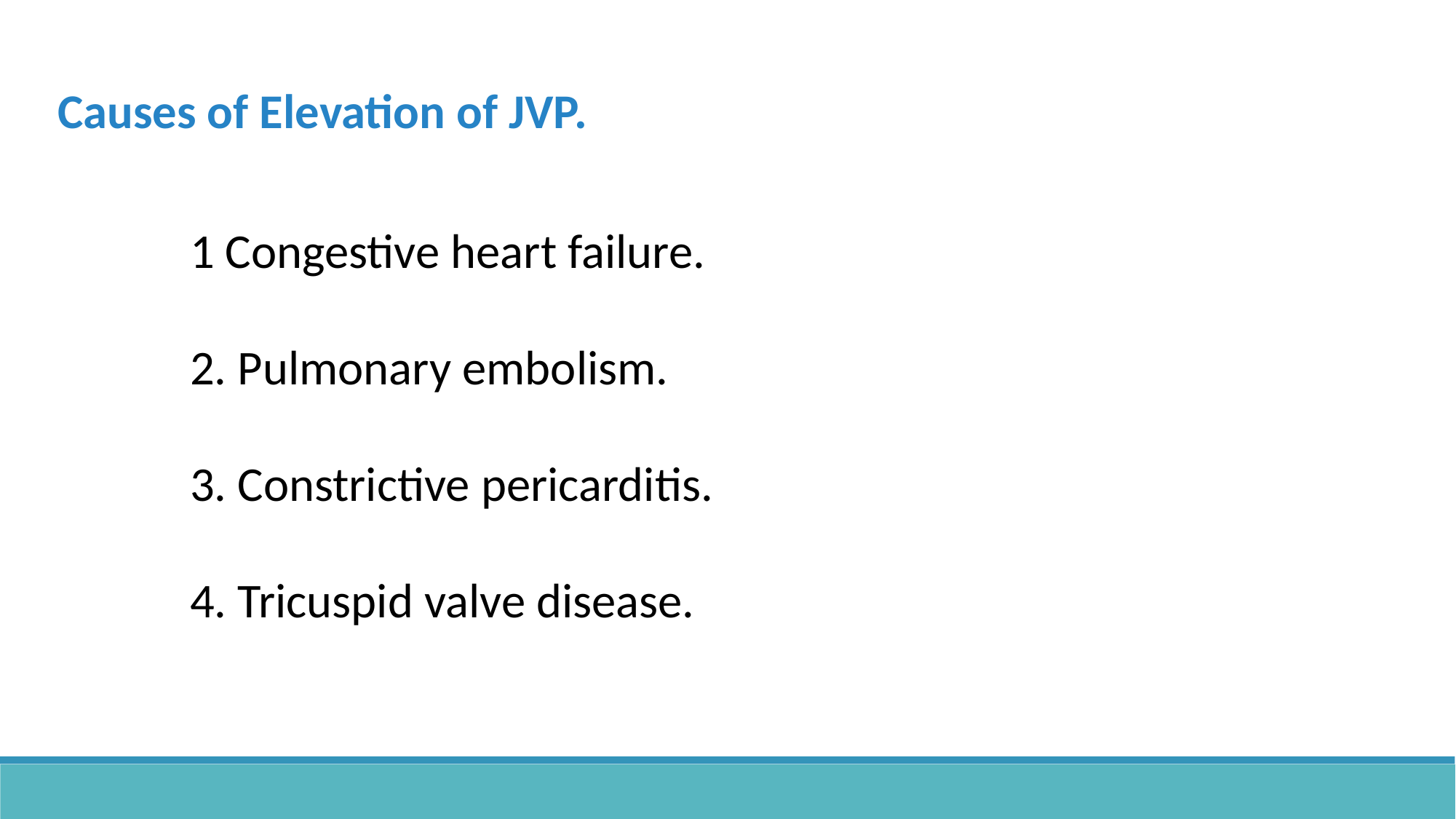

Causes of Elevation of JVP.
1 Congestive heart failure.

2. Pulmonary embolism.

3. Constrictive pericarditis.

4. Tricuspid valve disease.